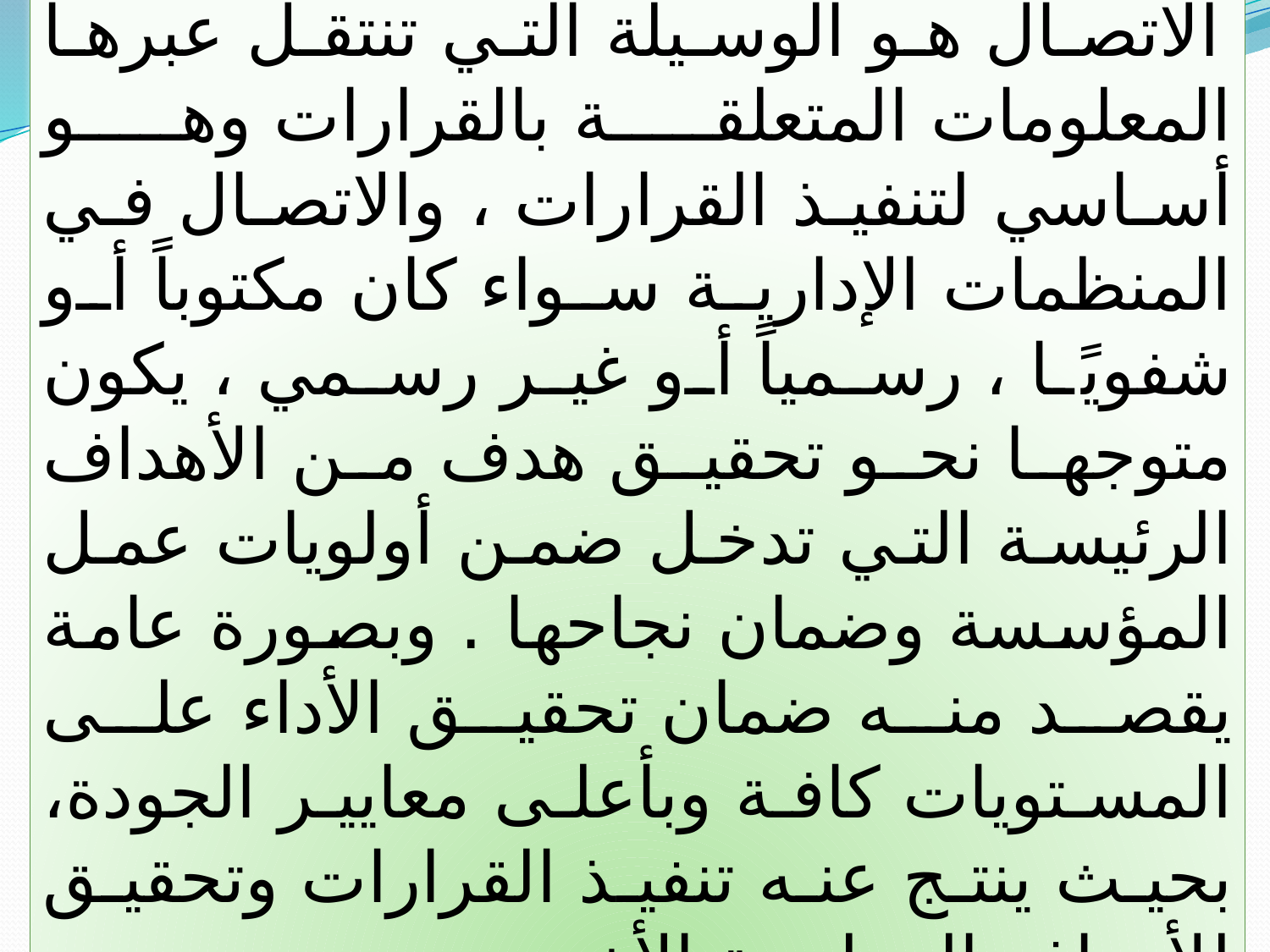

الاتصال هو الوسيلة التي تنتقل عبرها المعلومات المتعلقة بالقرارات وهو أساسي لتنفيذ القرارات ، والاتصال في المنظمات الإدارية سواء كان مكتوباً أو شفويًا ، رسمياً أو غير رسمي ، يكون متوجها نحو تحقيق هدف من الأهداف الرئيسة التي تدخل ضمن أولويات عمل المؤسسة وضمان نجاحها . وبصورة عامة يقصد منه ضمان تحقيق الأداء على المستويات كافة وبأعلى معايير الجودة، بحيث ينتج عنه تنفيذ القرارات وتحقيق للأهداف التنظيمية الأخرى..